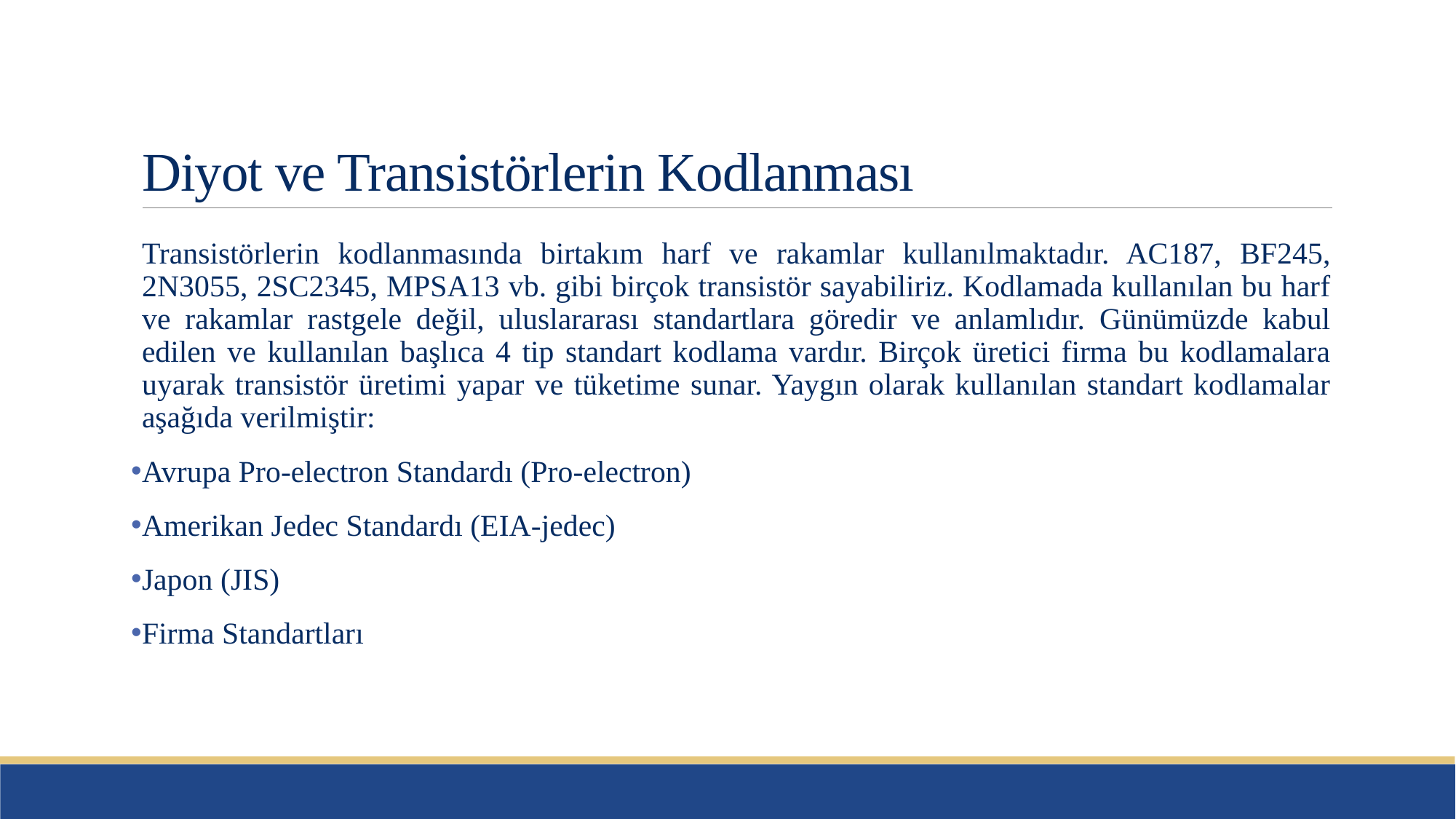

# Diyot ve Transistörlerin Kodlanması
Transistörlerin kodlanmasında birtakım harf ve rakamlar kullanılmaktadır. AC187, BF245, 2N3055, 2SC2345, MPSA13 vb. gibi birçok transistör sayabiliriz. Kodlamada kullanılan bu harf ve rakamlar rastgele değil, uluslararası standartlara göredir ve anlamlıdır. Günümüzde kabul edilen ve kullanılan başlıca 4 tip standart kodlama vardır. Birçok üretici firma bu kodlamalara uyarak transistör üretimi yapar ve tüketime sunar. Yaygın olarak kullanılan standart kodlamalar aşağıda verilmiştir:
Avrupa Pro-electron Standardı (Pro-electron)
Amerikan Jedec Standardı (EIA-jedec)
Japon (JIS)
Firma Standartları